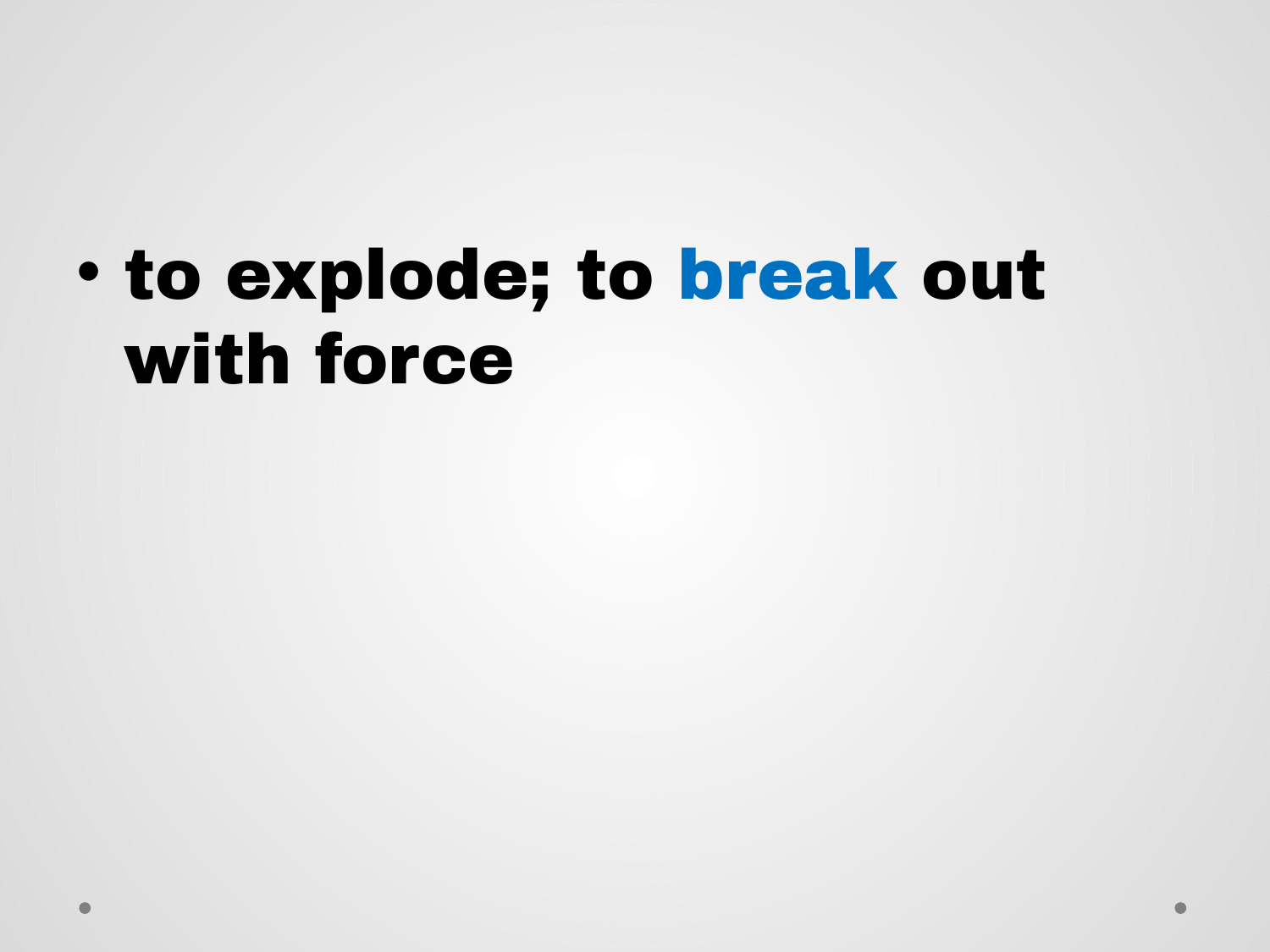

#
to explode; to break out with force